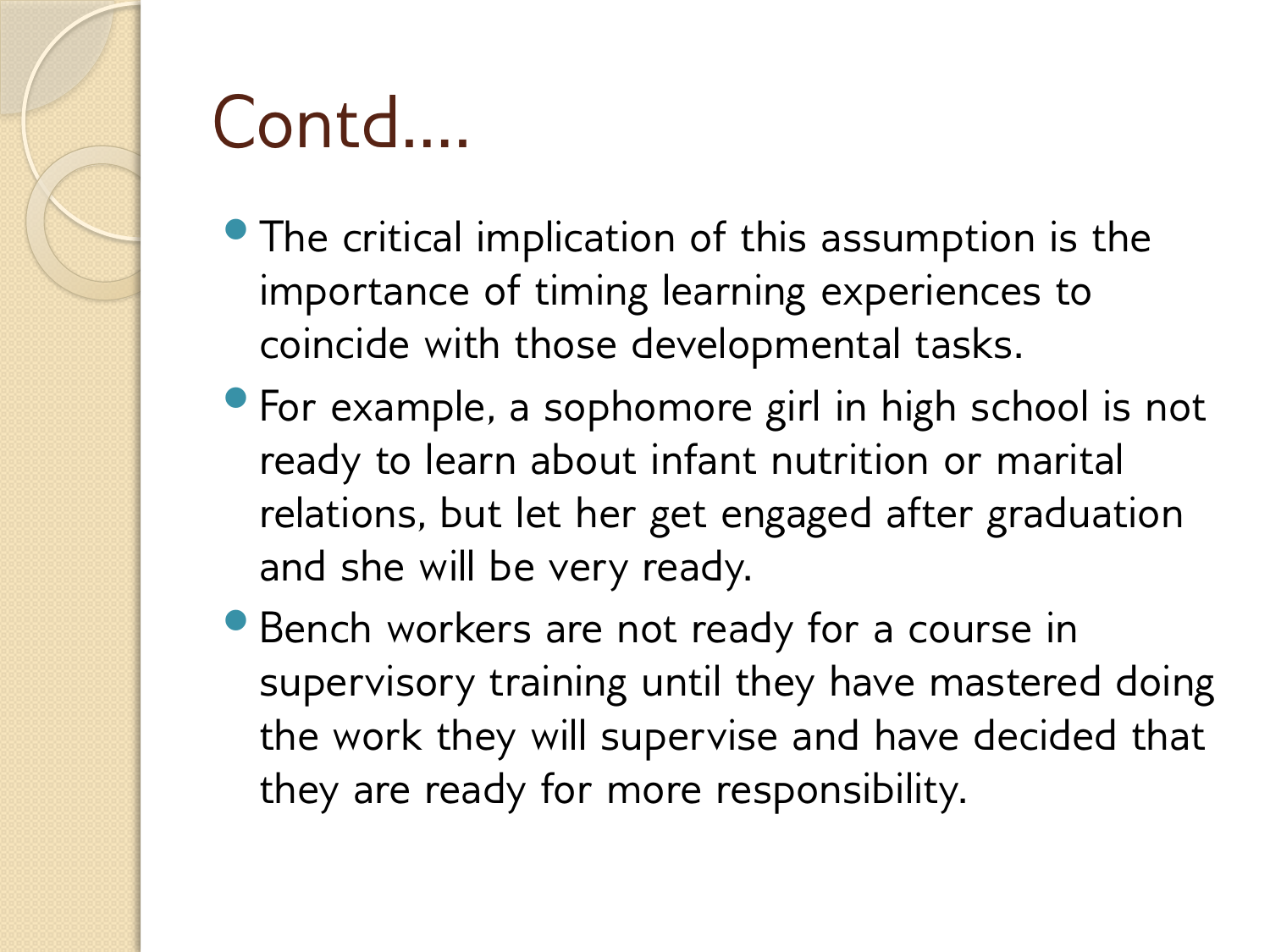

# Contd….
The critical implication of this assumption is the importance of timing learning experiences to coincide with those developmental tasks.
For example, a sophomore girl in high school is not ready to learn about infant nutrition or marital relations, but let her get engaged after graduation and she will be very ready.
Bench workers are not ready for a course in supervisory training until they have mastered doing the work they will supervise and have decided that they are ready for more responsibility.